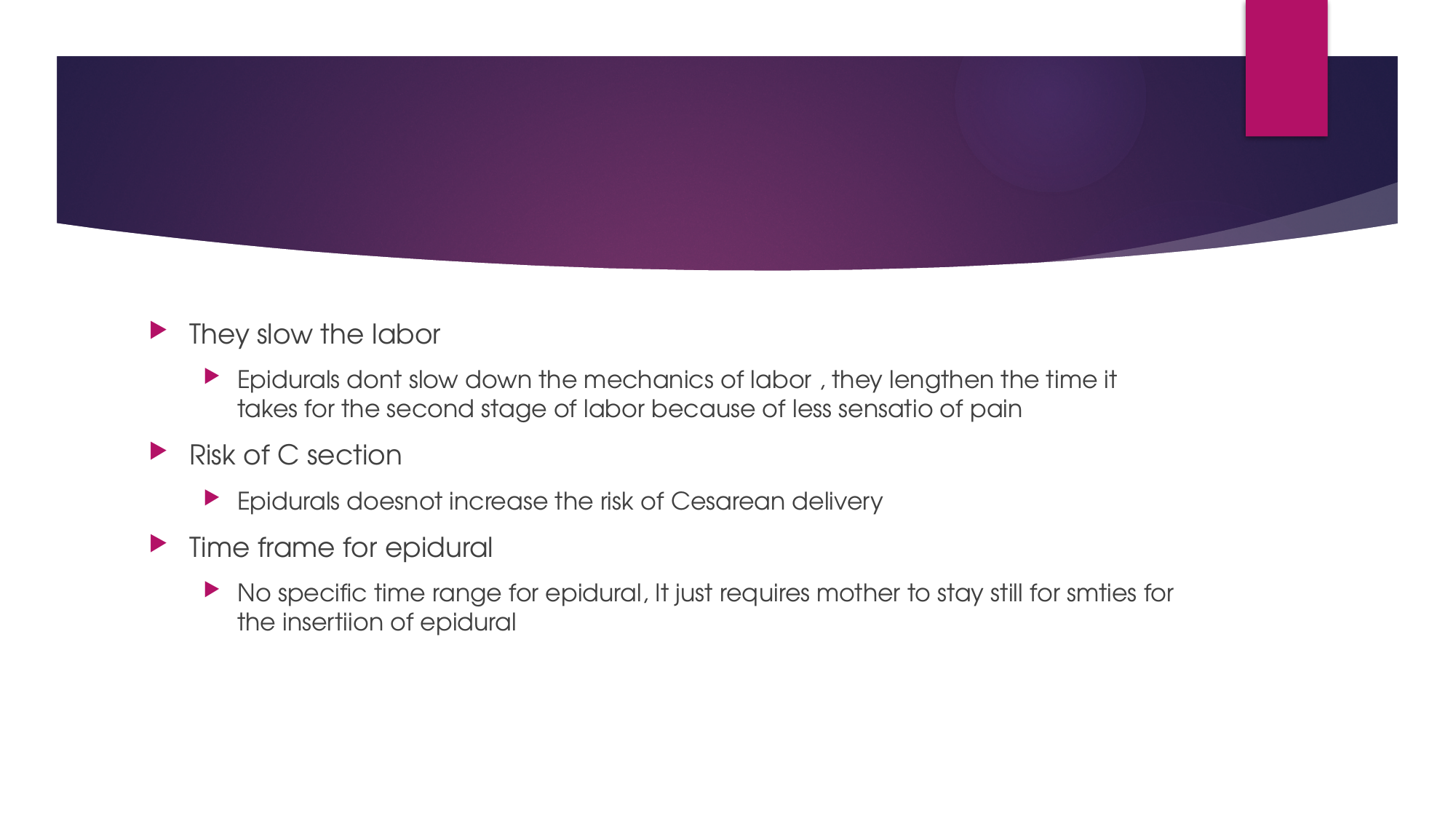

#
They slow the labor
Epidurals dont slow down the mechanics of labor , they lengthen the time it takes for the second stage of labor because of less sensatio of pain
Risk of C section
Epidurals doesnot increase the risk of Cesarean delivery
Time frame for epidural
No specific time range for epidural, It just requires mother to stay still for smties for the insertiion of epidural